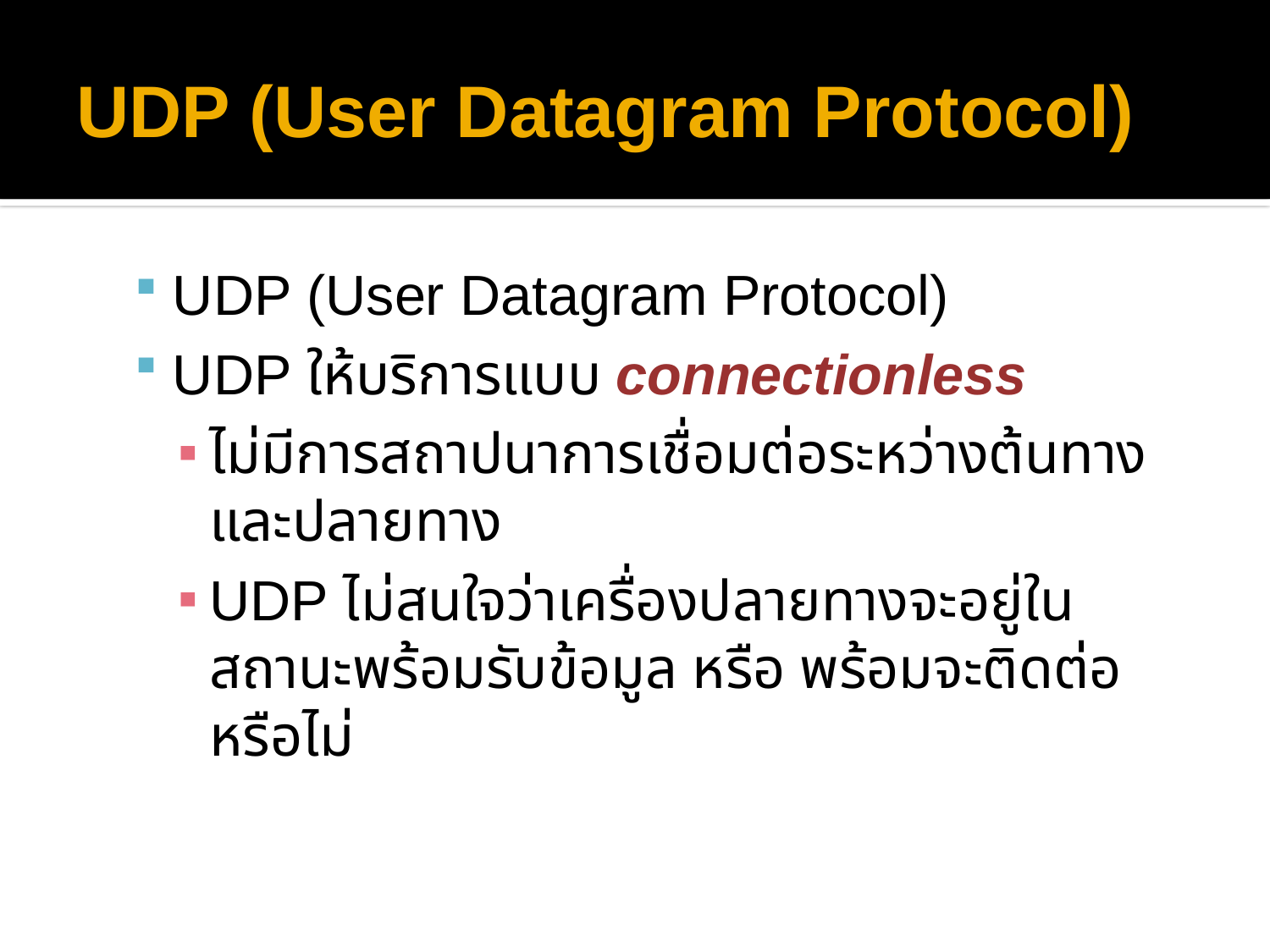

# UDP (User Datagram Protocol)
UDP (User Datagram Protocol)
UDP ให้บริการแบบ connectionless
ไม่มีการสถาปนาการเชื่อมต่อระหว่างต้นทางและปลายทาง
UDP ไม่สนใจว่าเครื่องปลายทางจะอยู่ในสถานะพร้อมรับข้อมูล หรือ พร้อมจะติดต่อหรือไม่